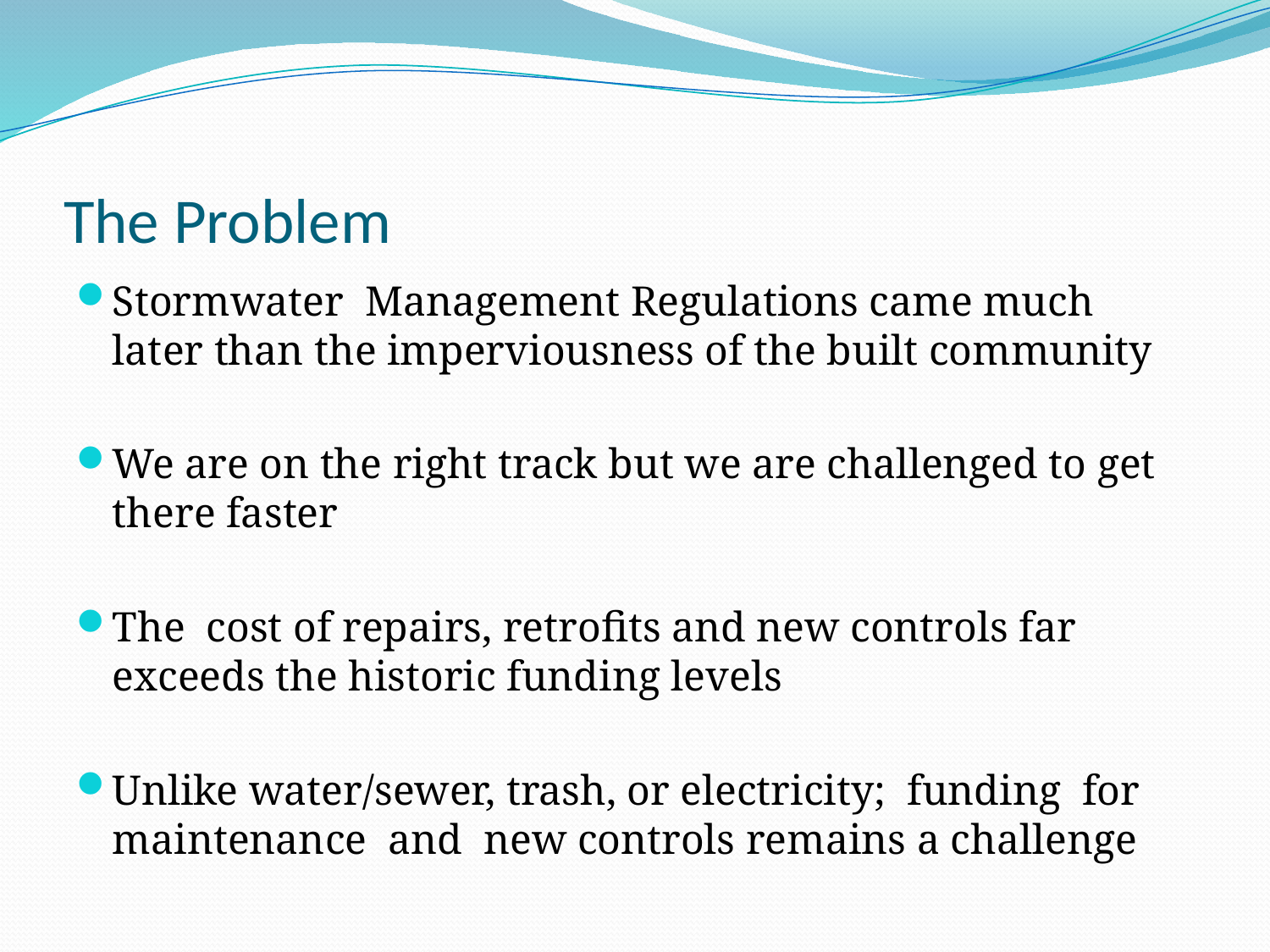

# The Problem
Stormwater  Management Regulations came much later than the imperviousness of the built community

We are on the right track but we are challenged to get there faster

The  cost of repairs, retrofits and new controls far exceeds the historic funding levels

Unlike water/sewer, trash, or electricity;  funding  for maintenance  and  new controls remains a challenge